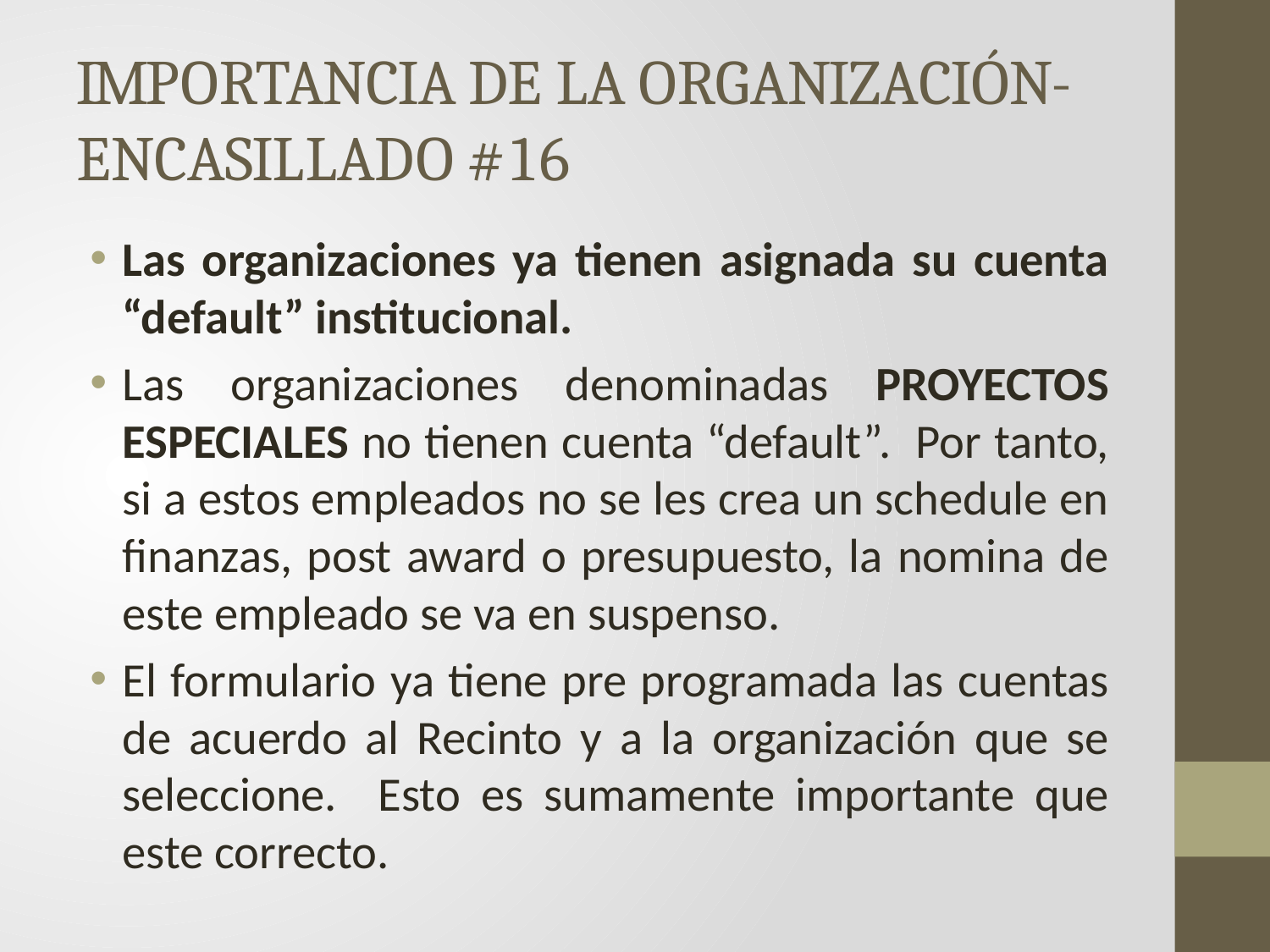

# IMPORTANCIA DE LA ORGANIZACIÓN-ENCASILLADO #16
Las organizaciones ya tienen asignada su cuenta “default” institucional.
Las organizaciones denominadas PROYECTOS ESPECIALES no tienen cuenta “default”.  Por tanto, si a estos empleados no se les crea un schedule en finanzas, post award o presupuesto, la nomina de este empleado se va en suspenso.
El formulario ya tiene pre programada las cuentas de acuerdo al Recinto y a la organización que se seleccione.  Esto es sumamente importante que este correcto.